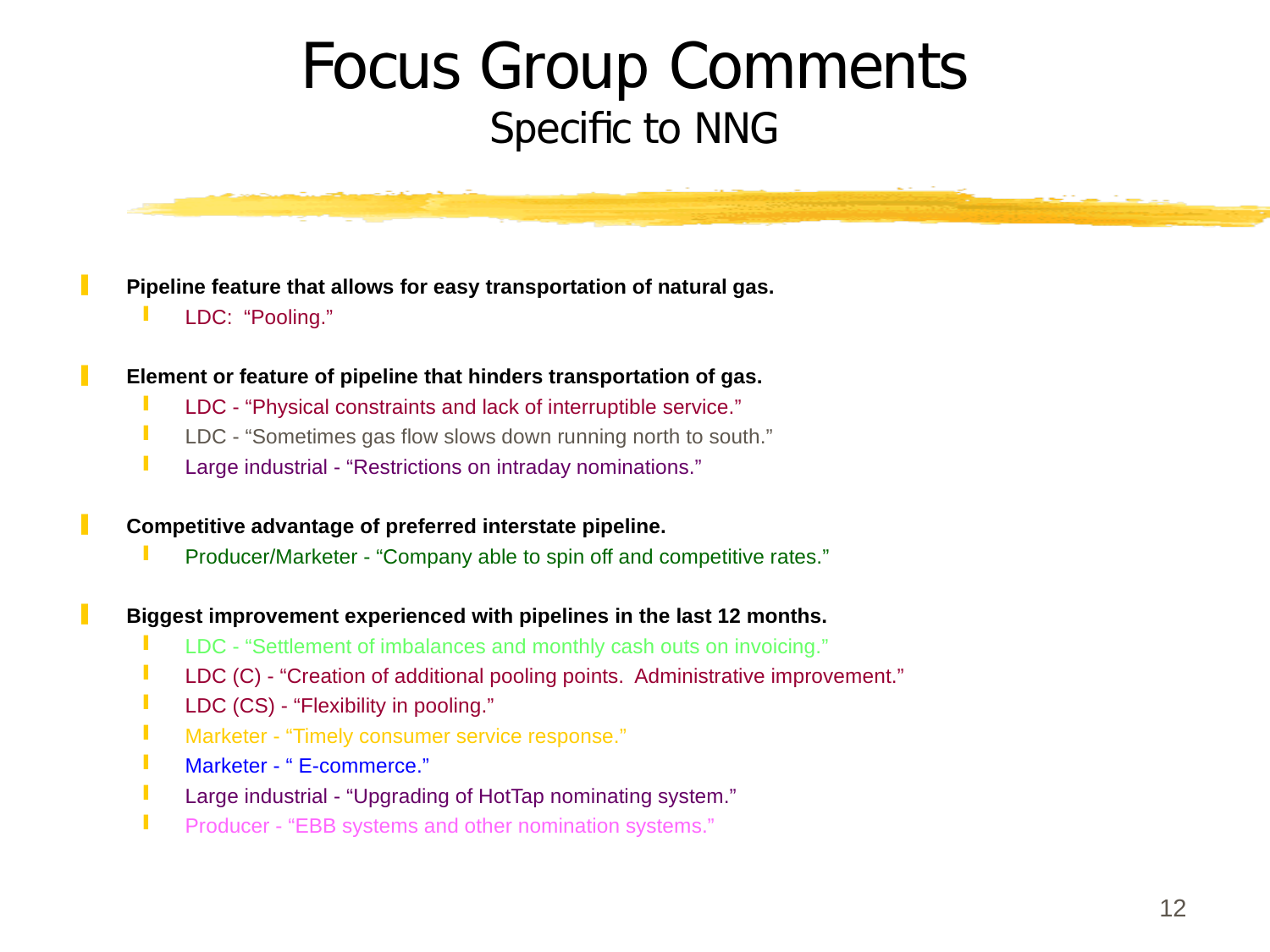

12
# Focus Group Comments Specific to NNG
Pipeline feature that allows for easy transportation of natural gas.
LDC:  “Pooling.”

Element or feature of pipeline that hinders transportation of gas.
LDC - “Physical constraints and lack of interruptible service.”
LDC - “Sometimes gas flow slows down running north to south.”
Large industrial - “Restrictions on intraday nominations.”

Competitive advantage of preferred interstate pipeline.
Producer/Marketer - “Company able to spin off and competitive rates.”

Biggest improvement experienced with pipelines in the last 12 months.
LDC - “Settlement of imbalances and monthly cash outs on invoicing.”
LDC (C) - “Creation of additional pooling points.  Administrative improvement.”
LDC (CS) - “Flexibility in pooling.”
Marketer - “Timely consumer service response.”
Marketer - “ E-commerce.”
Large industrial - “Upgrading of HotTap nominating system.”
Producer - “EBB systems and other nomination systems.”